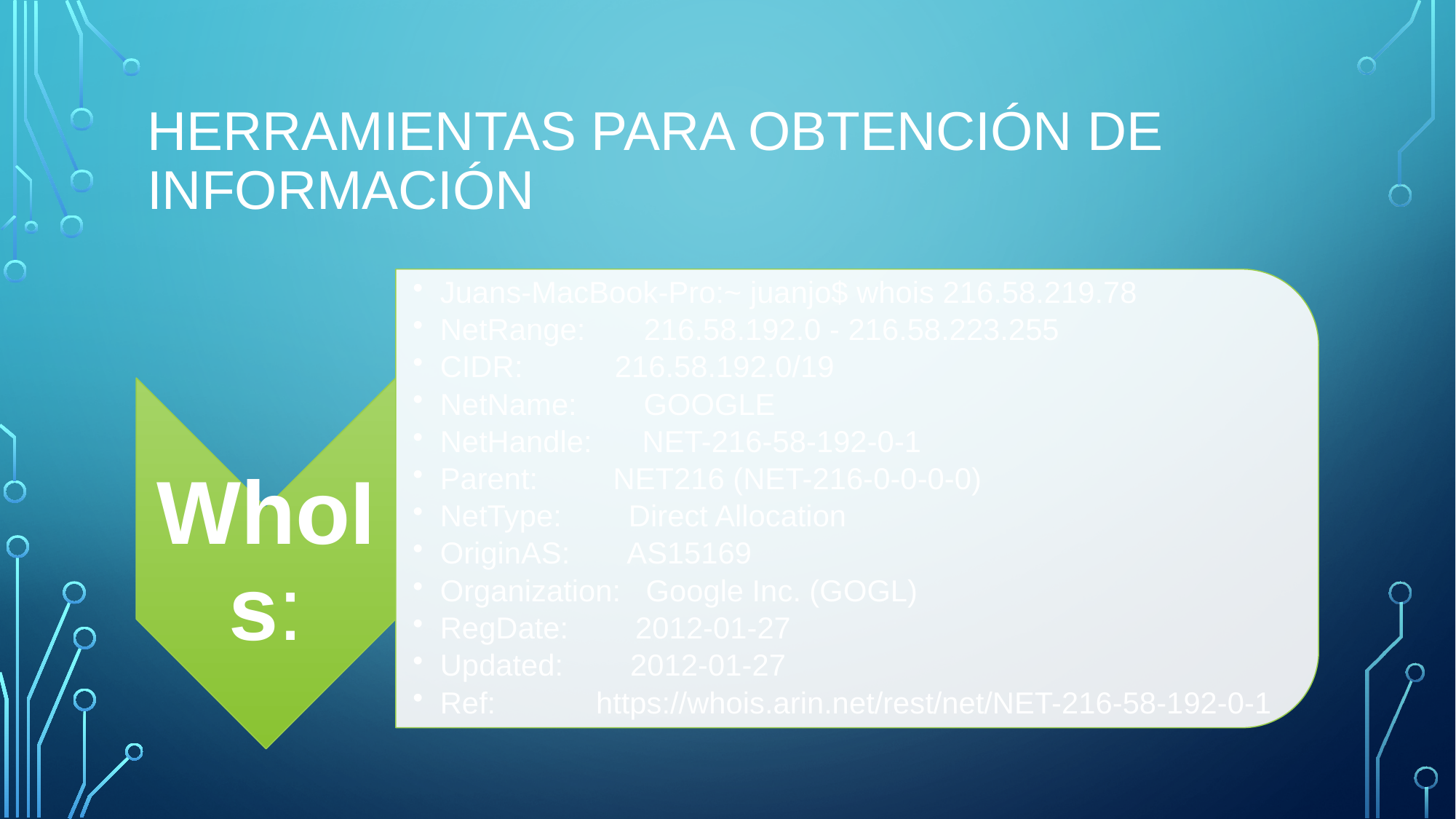

# Herramientas para obtención de información
WhoIs:
Juans-MacBook-Pro:~ juanjo$ whois 216.58.219.78
NetRange:       216.58.192.0 - 216.58.223.255
CIDR:           216.58.192.0/19
NetName:        GOOGLE
NetHandle:      NET-216-58-192-0-1
Parent:         NET216 (NET-216-0-0-0-0)
NetType:        Direct Allocation
OriginAS:       AS15169
Organization:   Google Inc. (GOGL)
RegDate:        2012-01-27
Updated:        2012-01-27
Ref:            https://whois.arin.net/rest/net/NET-216-58-192-0-1